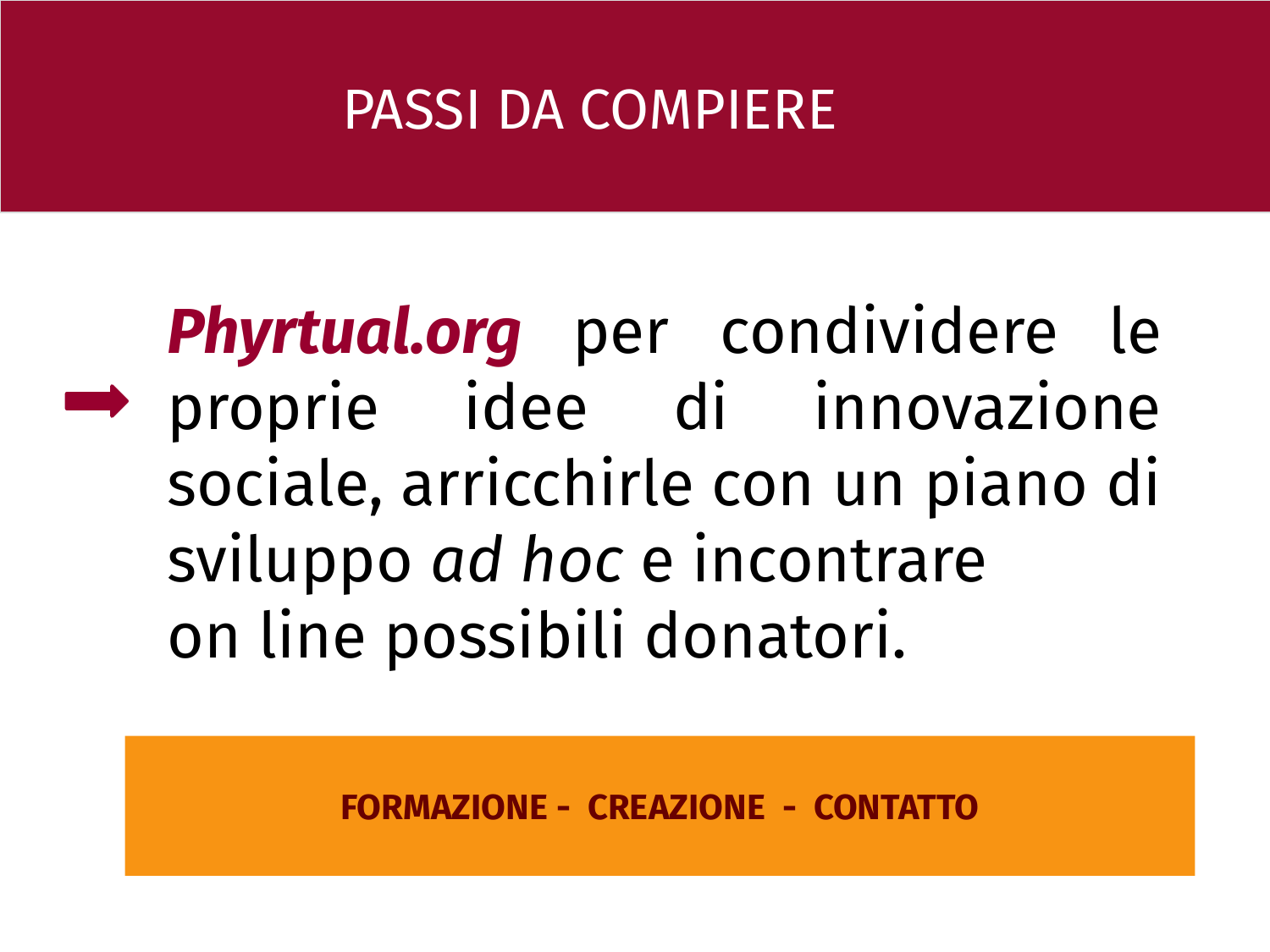

PASSI DA COMPIERE

Phyrtual.org per condividere le proprie idee di innovazione sociale, arricchirle con un piano di sviluppo ad hoc e incontrare
on line possibili donatori.

26 e

FORMAZIONE -  CREAZIONE  -  CONTATTO